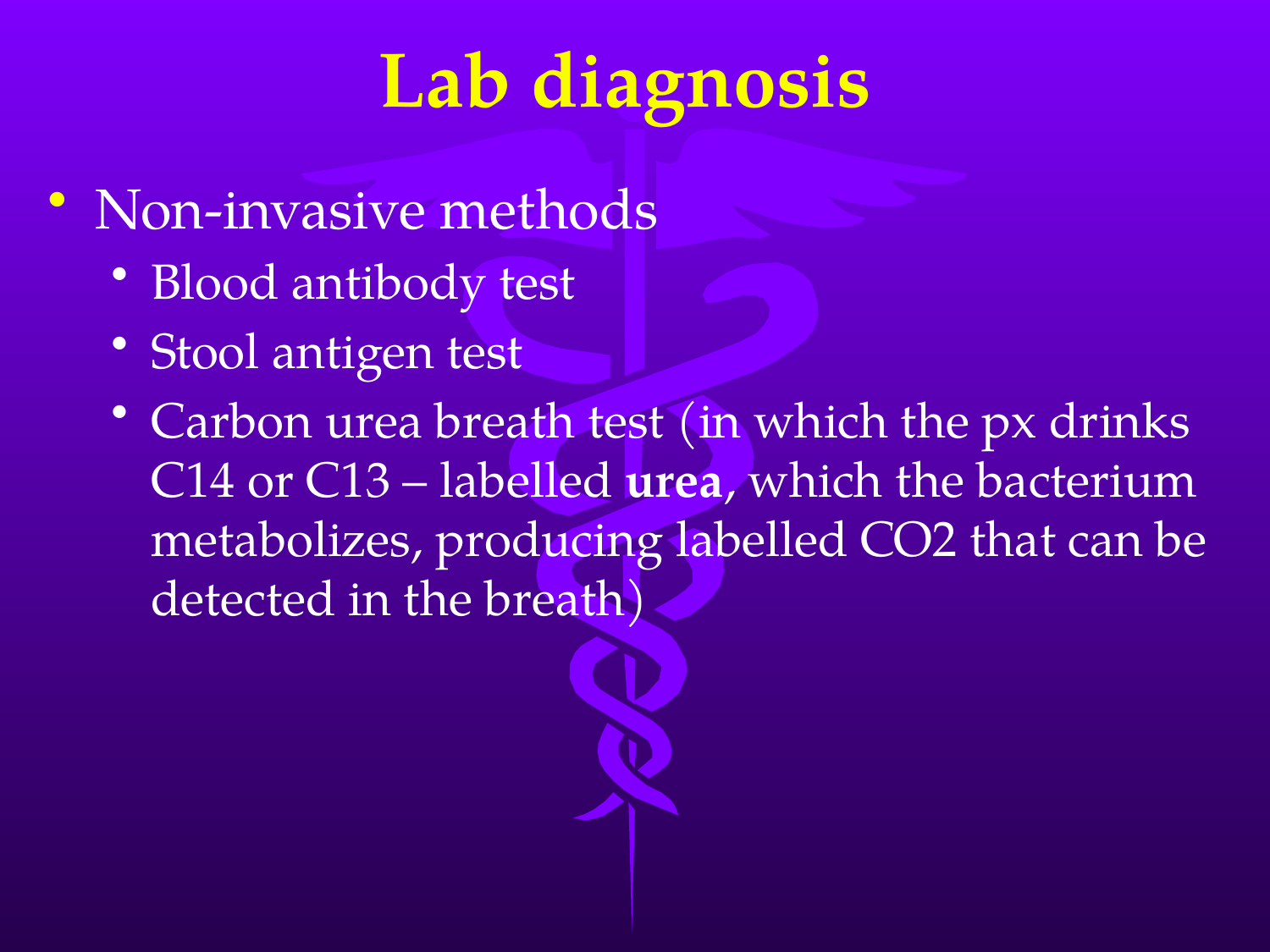

# Lab diagnosis
Non-invasive methods
Blood antibody test
Stool antigen test
Carbon urea breath test (in which the px drinks C14 or C13 – labelled urea, which the bacterium metabolizes, producing labelled CO2 that can be detected in the breath)